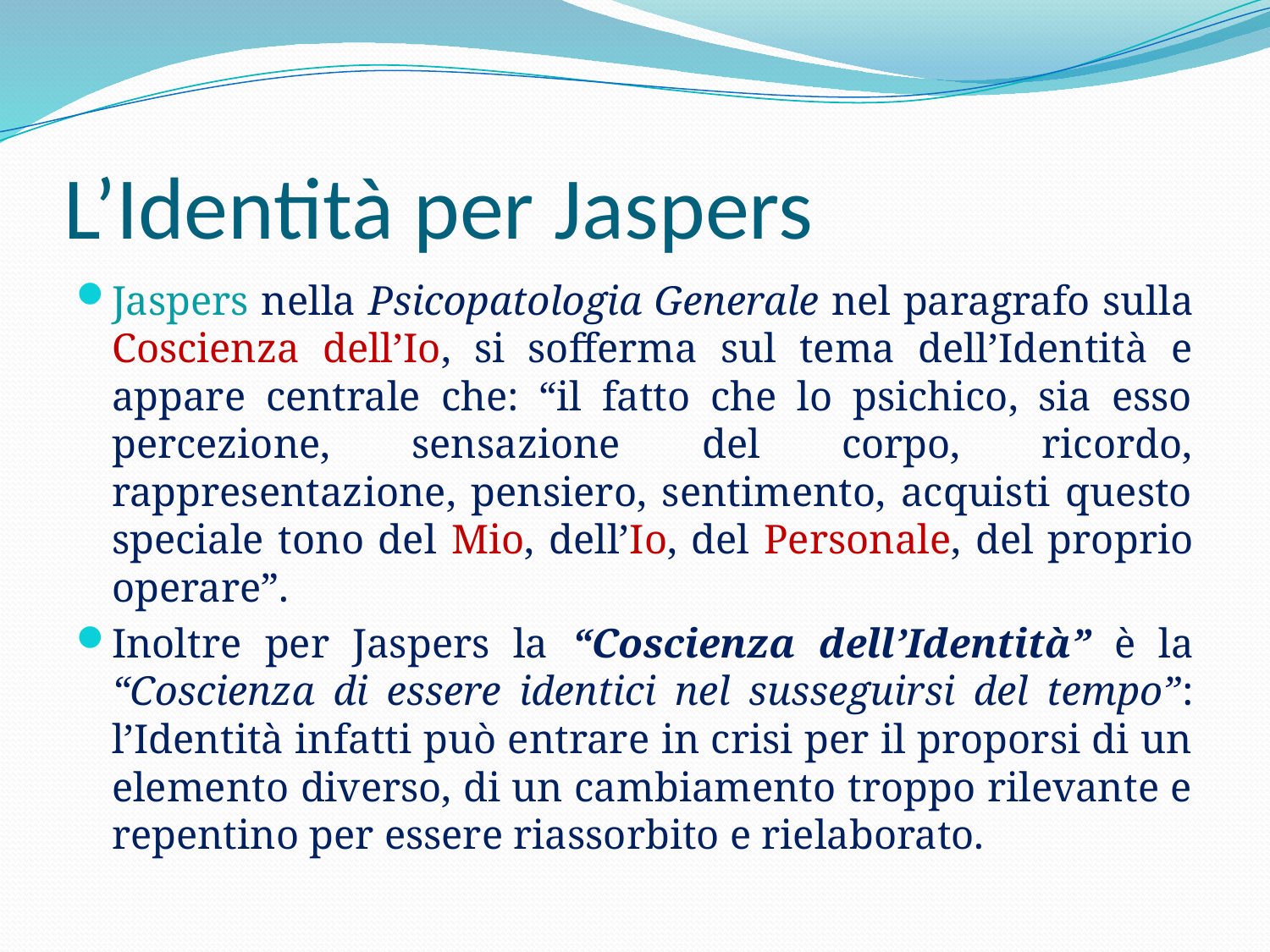

# L’Identità per Jaspers
Jaspers nella Psicopatologia Generale nel paragrafo sulla Coscienza dell’Io, si sofferma sul tema dell’Identità e appare centrale che: “il fatto che lo psichico, sia esso percezione, sensazione del corpo, ricordo, rappresentazione, pensiero, sentimento, acquisti questo speciale tono del Mio, dell’Io, del Personale, del proprio operare”.
Inoltre per Jaspers la “Coscienza dell’Identità” è la “Coscienza di essere identici nel susseguirsi del tempo”: l’Identità infatti può entrare in crisi per il proporsi di un elemento diverso, di un cambiamento troppo rilevante e repentino per essere riassorbito e rielaborato.